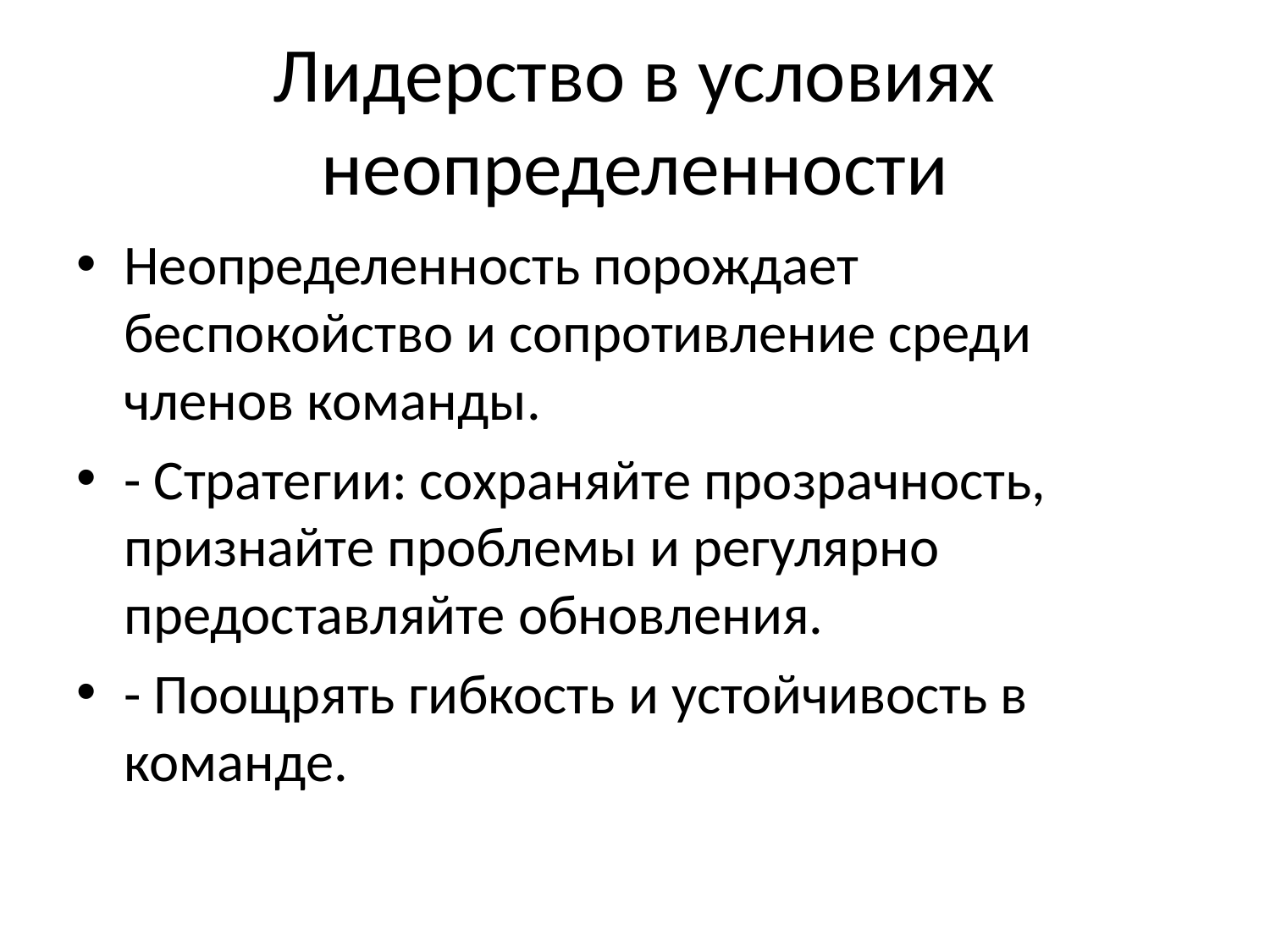

# Лидерство в условиях неопределенности
Неопределенность порождает беспокойство и сопротивление среди членов команды.
- Стратегии: сохраняйте прозрачность, признайте проблемы и регулярно предоставляйте обновления.
- Поощрять гибкость и устойчивость в команде.